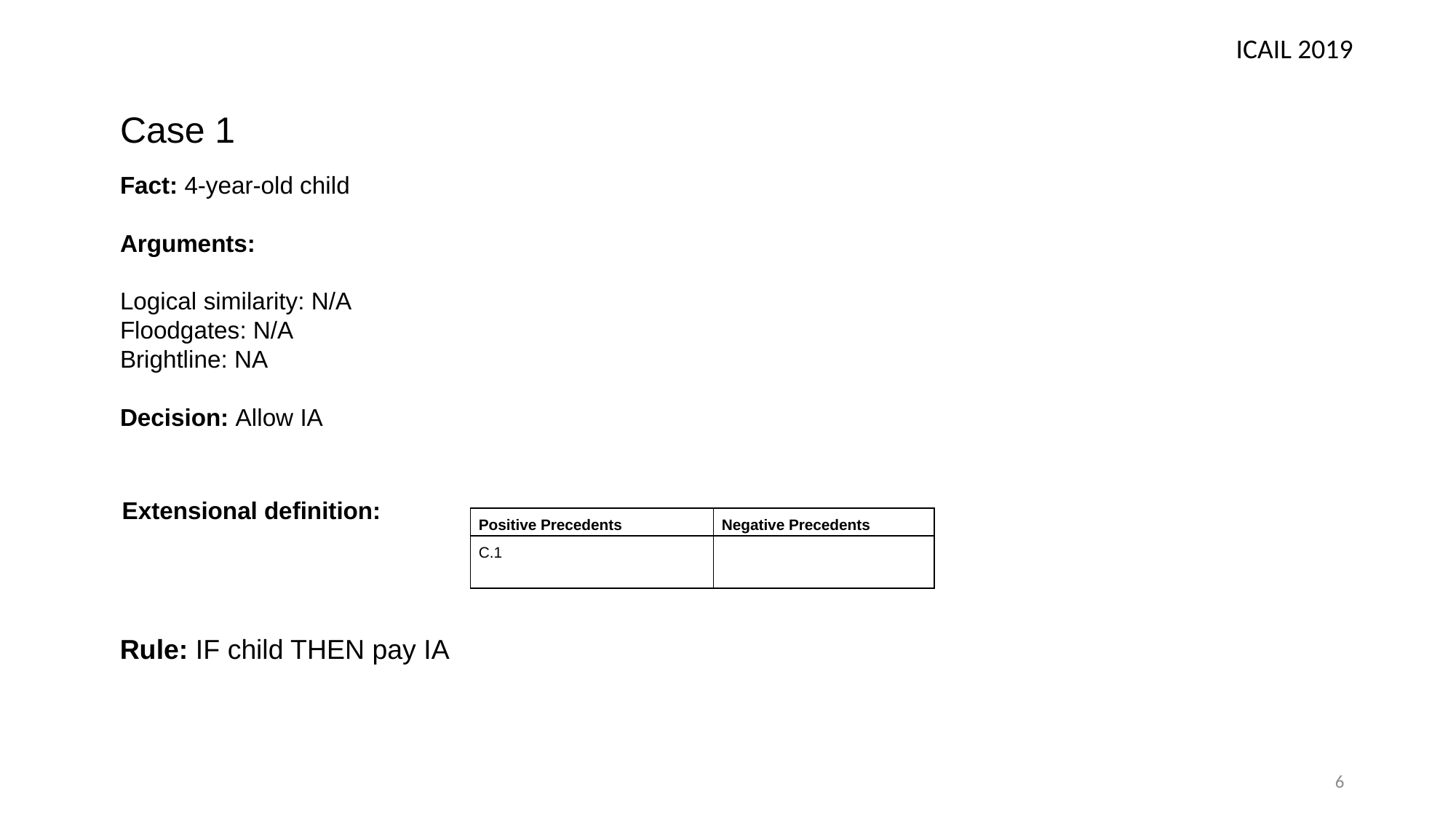

Introduction: independence allowance is a benefit paid to ensure some financial security to those who are not expected to work.
We will assume that we are given a decision in Case 1 concerning a four-year-old who is entitled to independence allowance.
Extensional definition

ICAIL 2019
# Case 1

Fact: 4-year-old child

Arguments:

Logical similarity: N/A
Floodgates: N/A
Brightline: NA

Decision: Allow IA

Extensional definition:

| Positive Precedents | Negative Precedents |
| --- | --- |
| C.1 |  |

Rule: IF child THEN pay IA
6